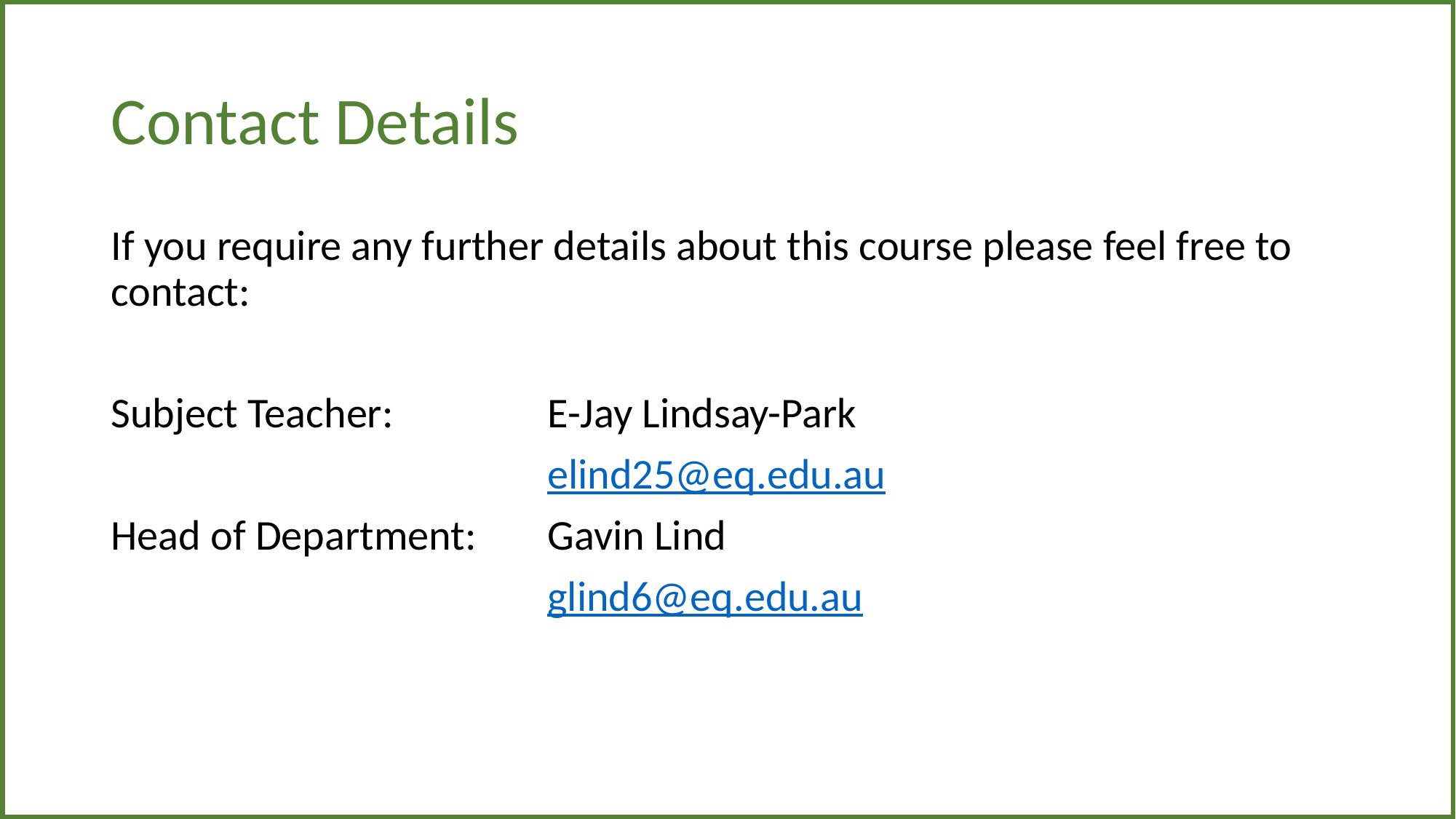

|  |
| --- |
# Contact Details
If you require any further details about this course please feel free to contact:

Subject Teacher:		E-Jay Lindsay-Park
				elind25@eq.edu.au
Head of Department: 	Gavin Lind
				glind6@eq.edu.au